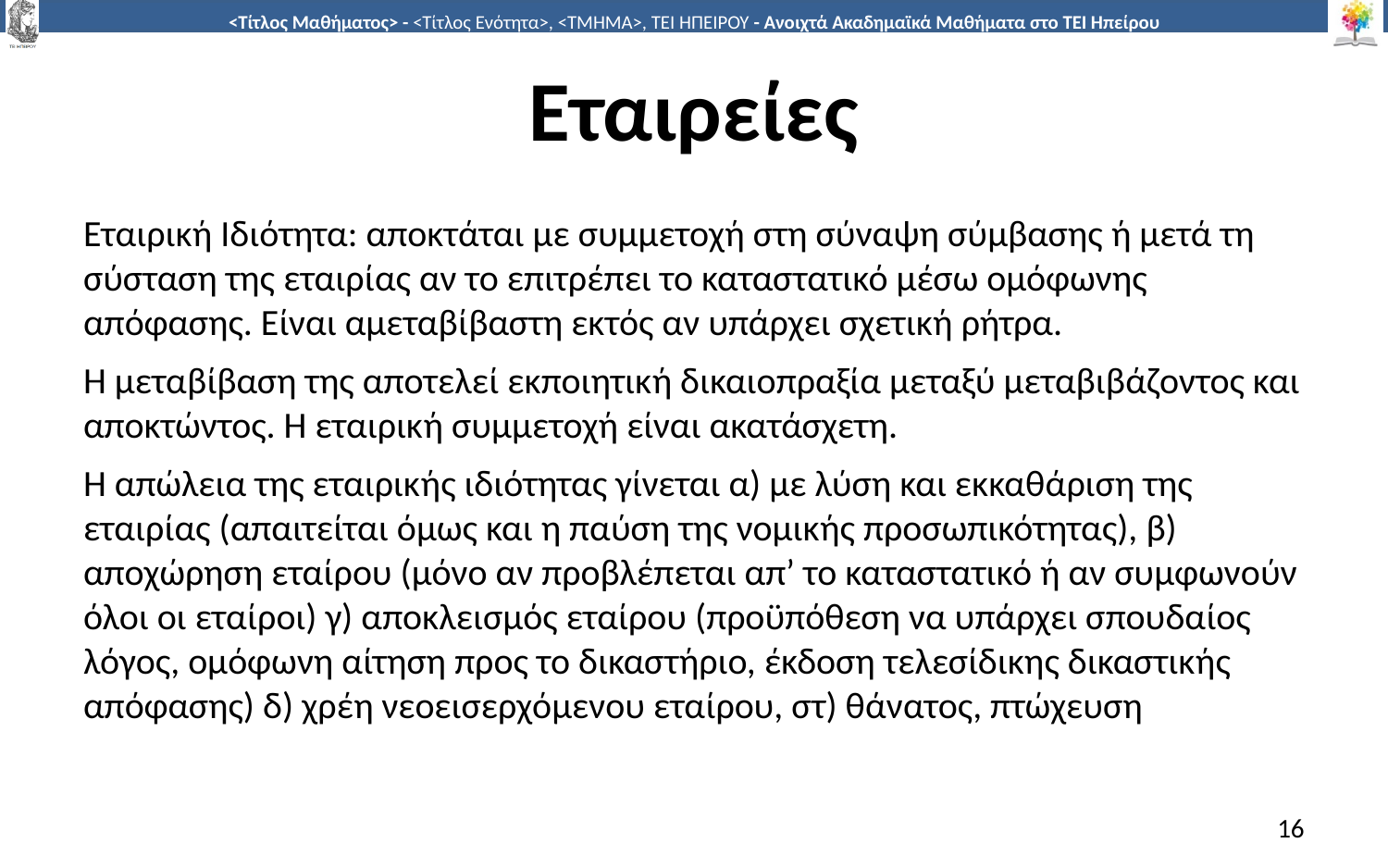

# Εταιρείες
Εταιρική Ιδιότητα: αποκτάται με συμμετοχή στη σύναψη σύμβασης ή μετά τη σύσταση της εταιρίας αν το επιτρέπει το καταστατικό μέσω ομόφωνης απόφασης. Είναι αμεταβίβαστη εκτός αν υπάρχει σχετική ρήτρα.
Η μεταβίβαση της αποτελεί εκποιητική δικαιοπραξία μεταξύ μεταβιβάζοντος και αποκτώντος. Η εταιρική συμμετοχή είναι ακατάσχετη.
Η απώλεια της εταιρικής ιδιότητας γίνεται α) με λύση και εκκαθάριση της εταιρίας (απαιτείται όμως και η παύση της νομικής προσωπικότητας), β) αποχώρηση εταίρου (μόνο αν προβλέπεται απ’ το καταστατικό ή αν συμφωνούν όλοι οι εταίροι) γ) αποκλεισμός εταίρου (προϋπόθεση να υπάρχει σπουδαίος λόγος, ομόφωνη αίτηση προς το δικαστήριο, έκδοση τελεσίδικης δικαστικής απόφασης) δ) χρέη νεοεισερχόμενου εταίρου, στ) θάνατος, πτώχευση

16